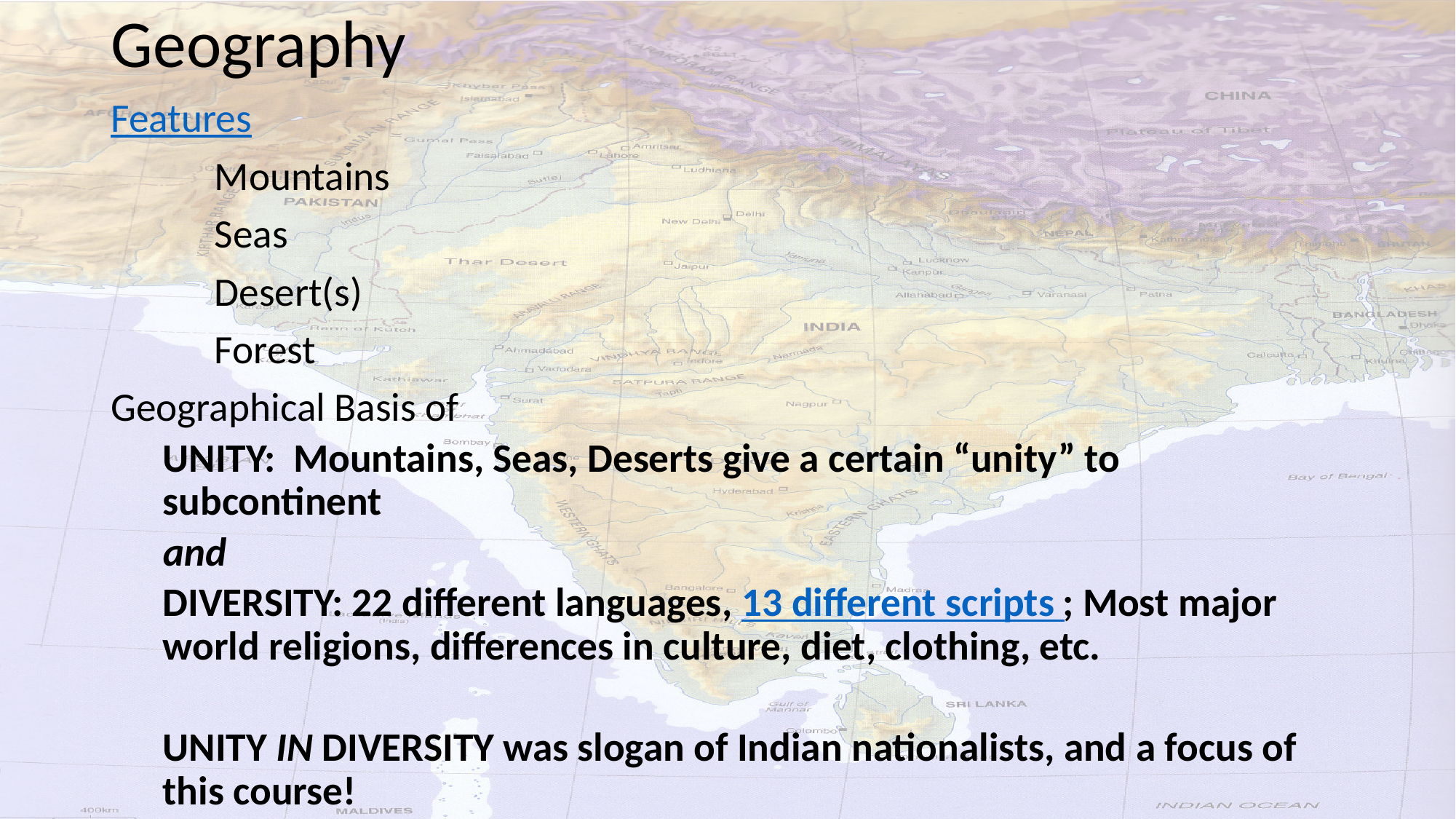

# Geography
Features
	Mountains
	Seas
	Desert(s)
	Forest
Geographical Basis of
UNITY:  Mountains, Seas, Deserts give a certain “unity” to subcontinent
and
DIVERSITY: 22 different languages, 13 different scripts ; Most major world religions, differences in culture, diet, clothing, etc.

UNITY IN DIVERSITY was slogan of Indian nationalists, and a focus of this course!